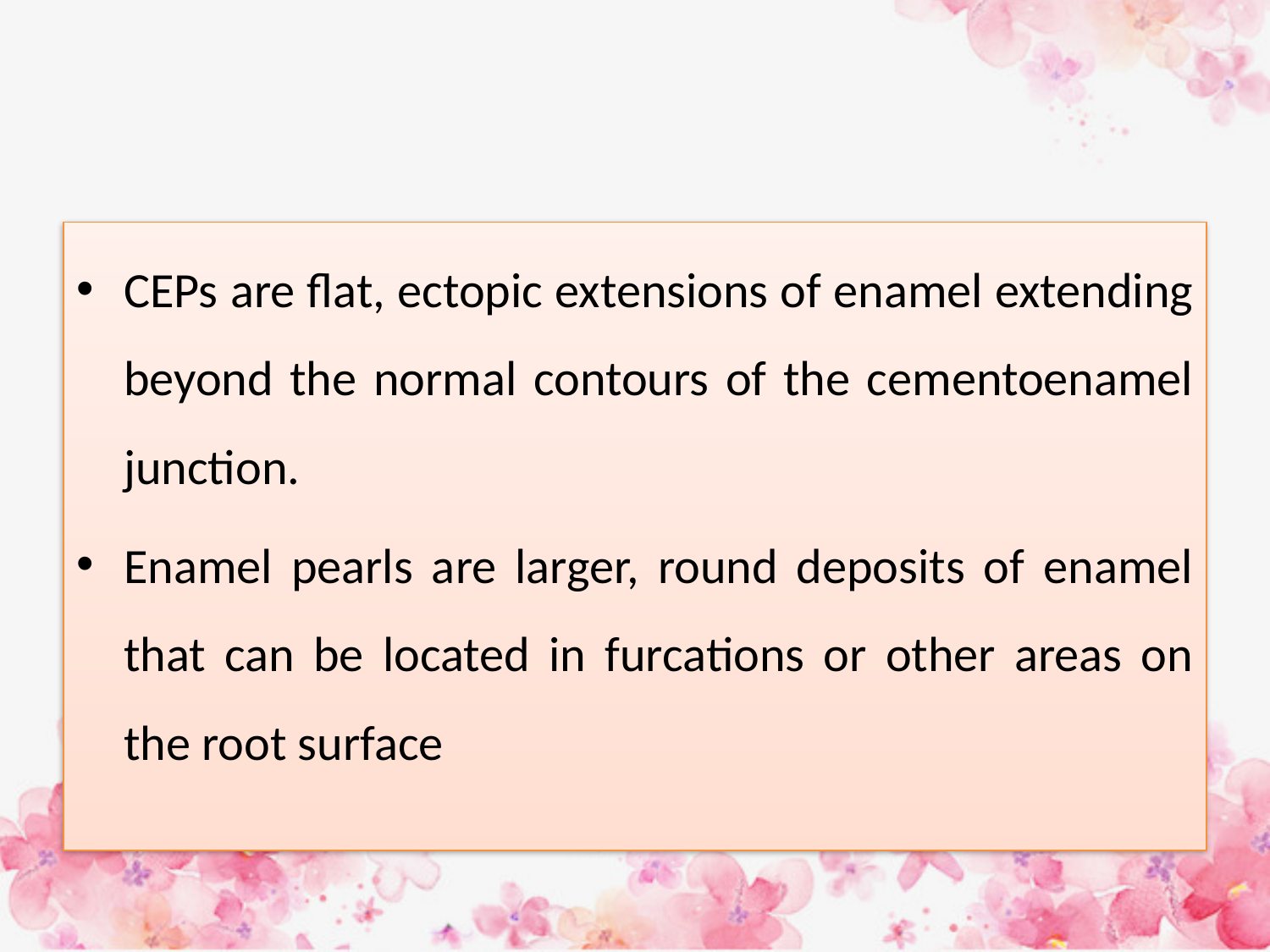

#
CEPs are flat, ectopic extensions of enamel extending beyond the normal contours of the cementoenamel junction.
Enamel pearls are larger, round deposits of enamel that can be located in furcations or other areas on the root surface